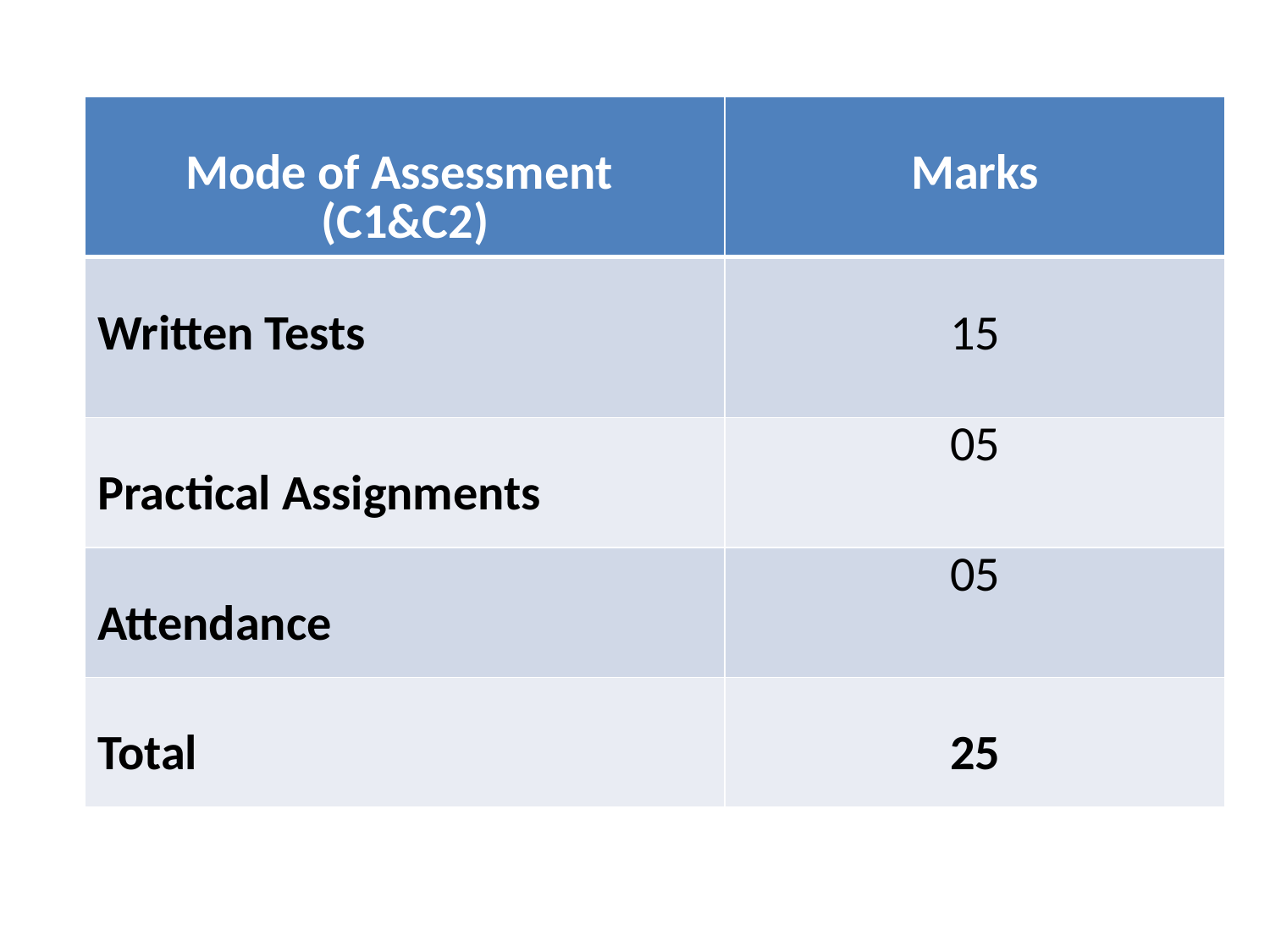

#
| Mode of Assessment (C1&C2) | Marks |
| --- | --- |
| Written Tests | 15 |
| Practical Assignments | 05 |
| Attendance | 05 |
| Total | 25 |